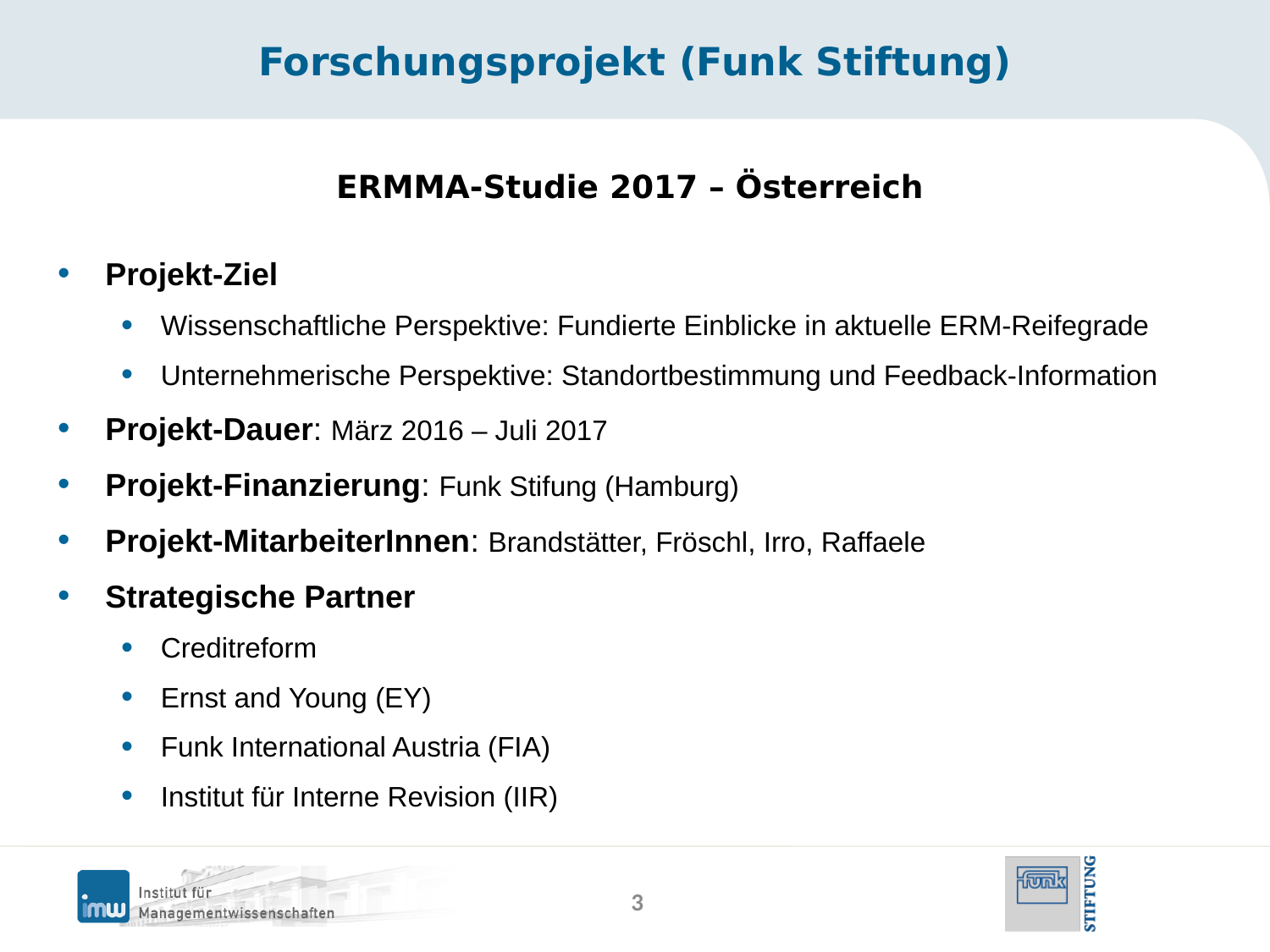

# Forschungsprojekt (Funk Stiftung)
ERMMA-Studie 2017 – Österreich
Projekt-Ziel
Wissenschaftliche Perspektive: Fundierte Einblicke in aktuelle ERM-Reifegrade
Unternehmerische Perspektive: Standortbestimmung und Feedback-Information
Projekt-Dauer: März 2016 – Juli 2017
Projekt-Finanzierung: Funk Stifung (Hamburg)
Projekt-MitarbeiterInnen: Brandstätter, Fröschl, Irro, Raffaele
Strategische Partner
Creditreform
Ernst and Young (EY)
Funk International Austria (FIA)
Institut für Interne Revision (IIR)

3